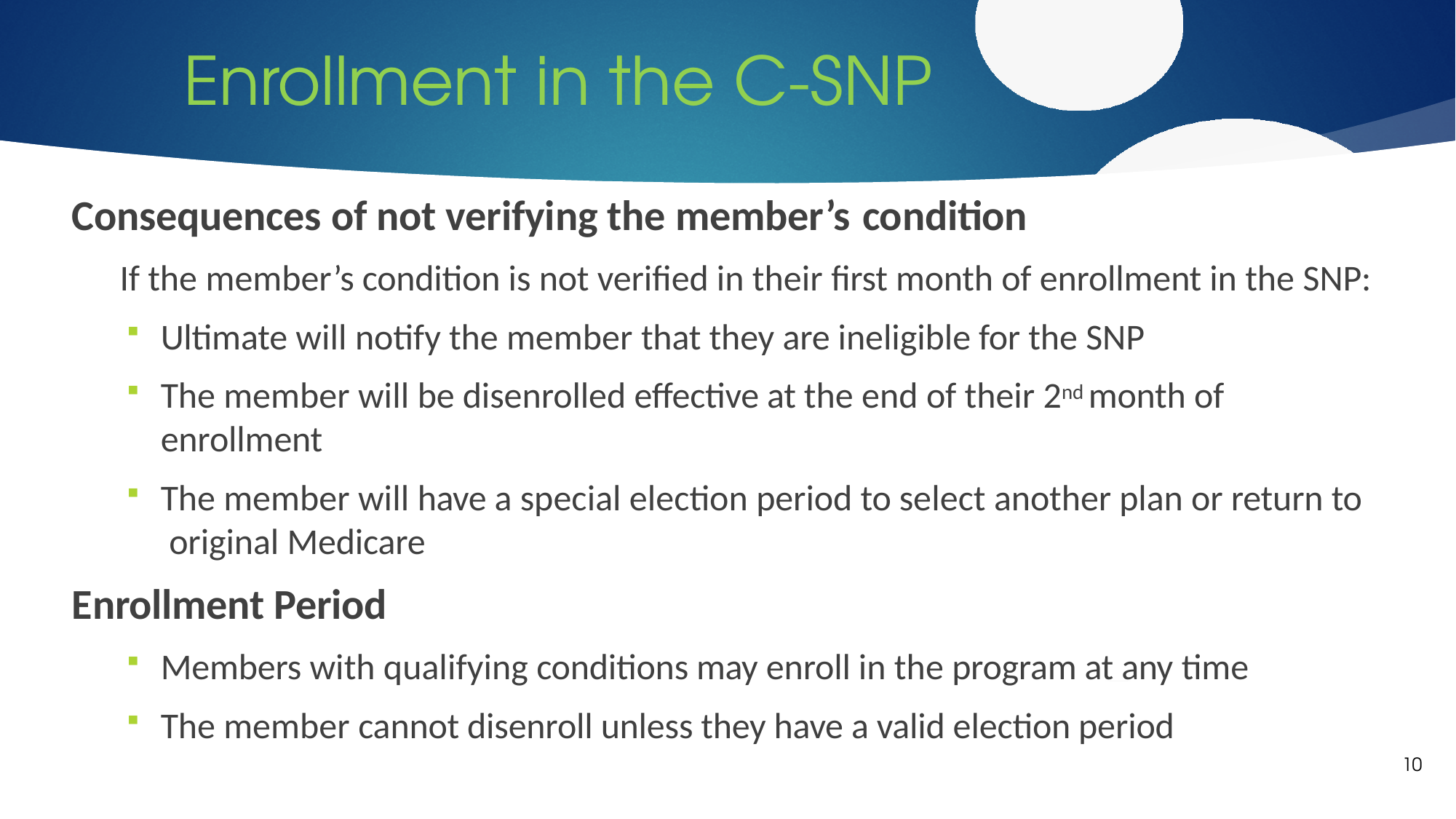

# Enrollment in the C-SNP
Consequences of not verifying the member’s condition
If the member’s condition is not verified in their first month of enrollment in the SNP:
Ultimate will notify the member that they are ineligible for the SNP
The member will be disenrolled effective at the end of their 2nd month of  enrollment
The member will have a special election period to select another plan or return to  original Medicare
Enrollment Period
Members with qualifying conditions may enroll in the program at any time
The member cannot disenroll unless they have a valid election period
10